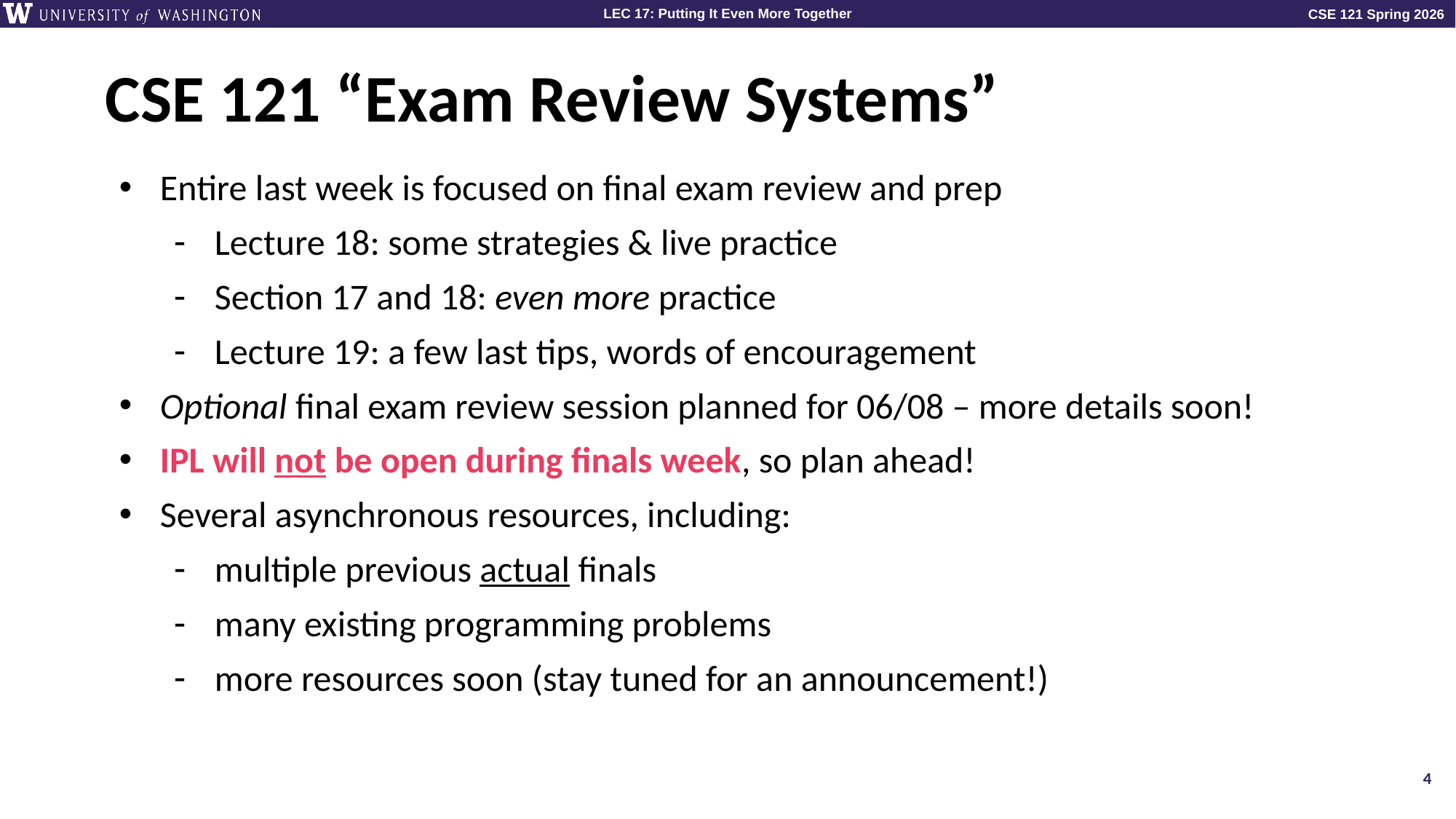

# CSE 121 “Exam Review Systems”
Entire last week is focused on final exam review and prep
Lecture 18: some strategies & live practice
Section 17 and 18: even more practice
Lecture 19: a few last tips, words of encouragement
Optional final exam review session planned for 06/08 – more details soon!
IPL will not be open during finals week, so plan ahead!
Several asynchronous resources, including:
multiple previous actual finals
many existing programming problems
more resources soon (stay tuned for an announcement!)
4